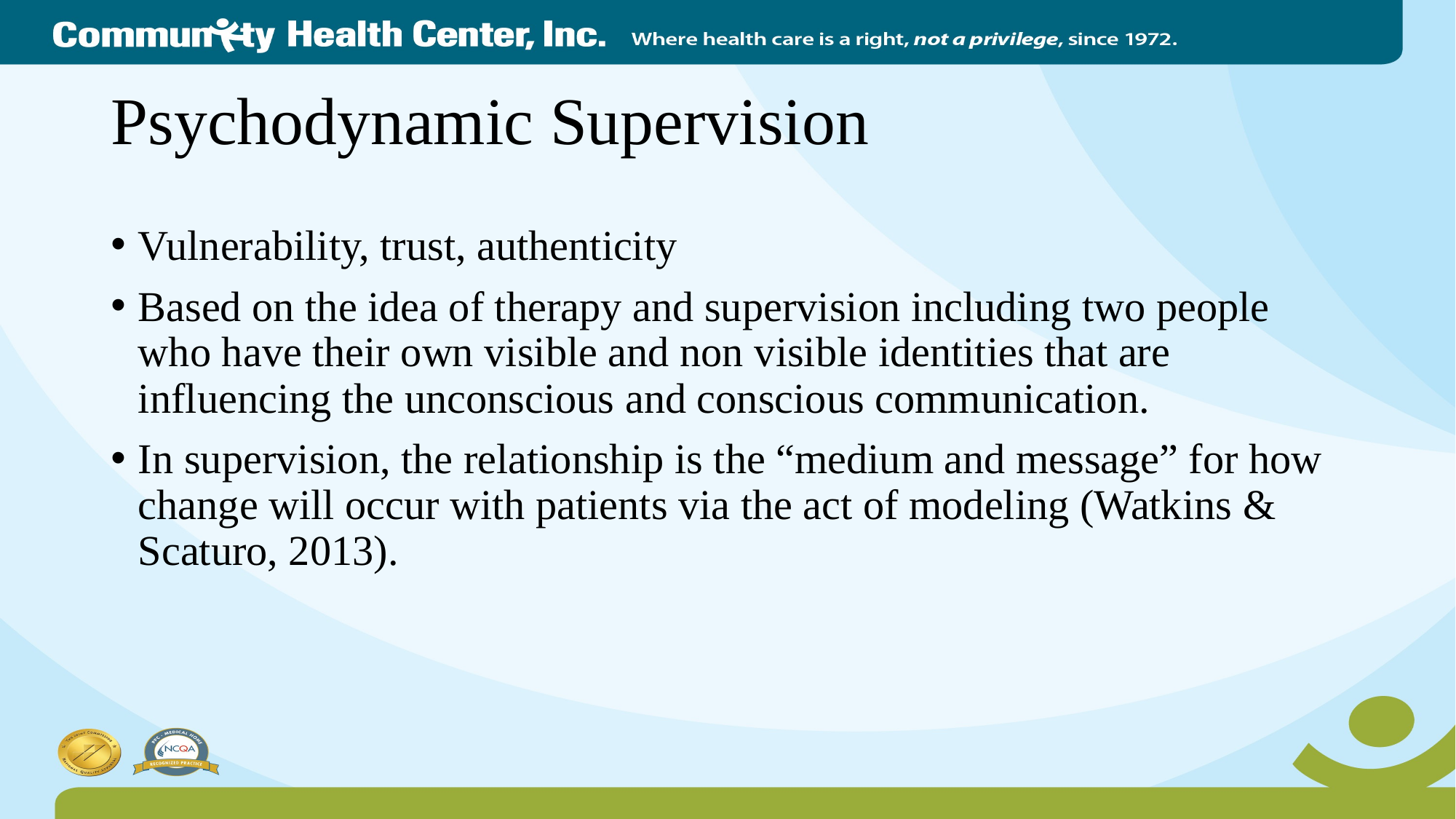

# Psychodynamic Supervision
Vulnerability, trust, authenticity
Based on the idea of therapy and supervision including two people who have their own visible and non visible identities that are influencing the unconscious and conscious communication.
In supervision, the relationship is the “medium and message” for how change will occur with patients via the act of modeling (Watkins & Scaturo, 2013).